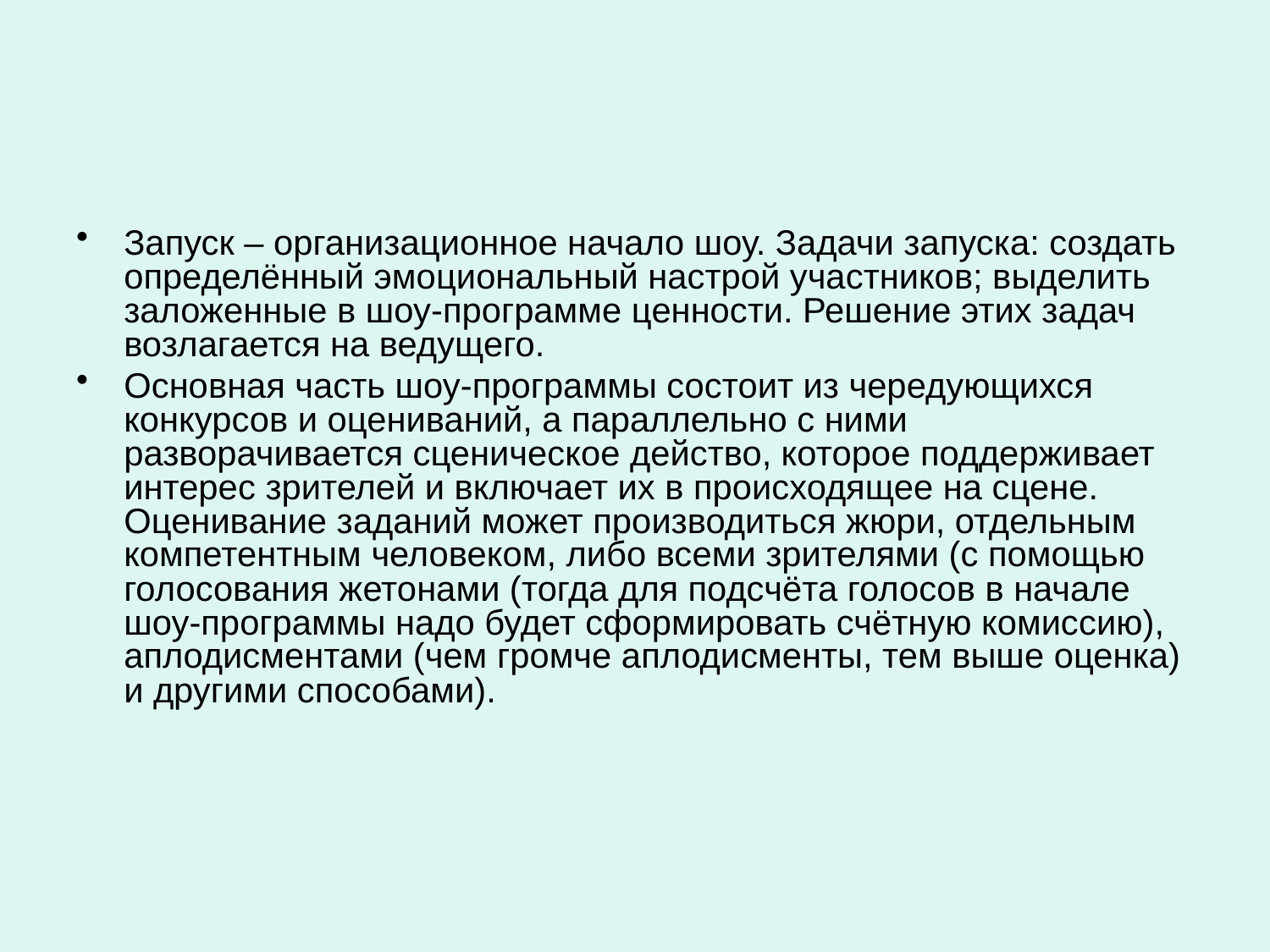

Запуск – организационное начало шоу. Задачи запуска: создать определённый эмоциональный настрой участников; выделить заложенные в шоу-программе ценности. Решение этих задач возлагается на ведущего.
Основная часть шоу-программы состоит из чередующихся конкурсов и оцениваний, а параллельно с ними разворачивается сценическое действо, которое поддерживает интерес зрителей и включает их в происходящее на сцене. Оценивание заданий может производиться жюри, отдельным компетентным человеком, либо всеми зрителями (с помощью голосования жетонами (тогда для подсчёта голосов в начале шоу-программы надо будет сформировать счётную комиссию), аплодисментами (чем громче аплодисменты, тем выше оценка) и другими способами).